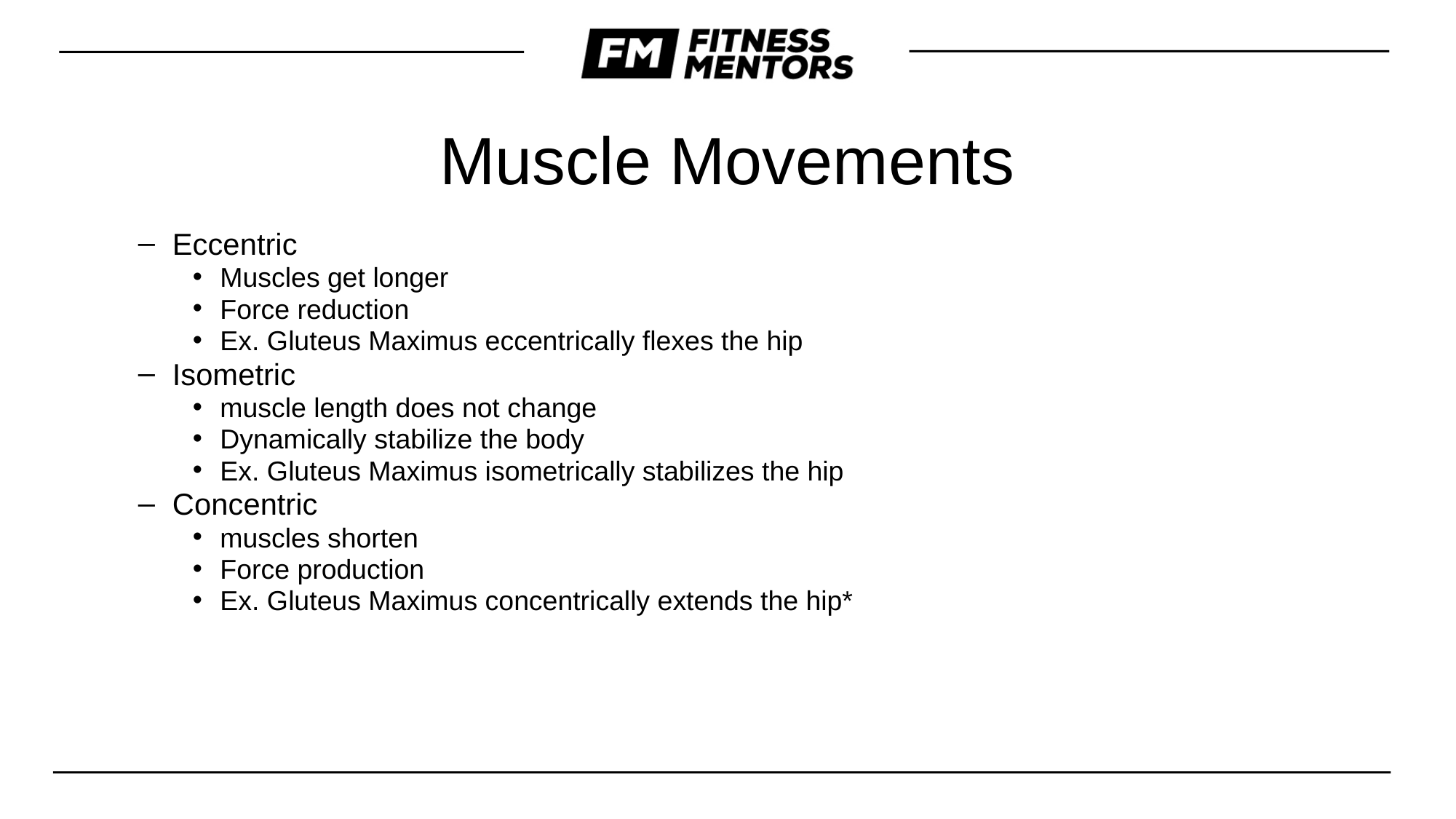

# Muscle Movements
Eccentric
Muscles get longer
Force reduction
Ex. Gluteus Maximus eccentrically flexes the hip
Isometric
muscle length does not change
Dynamically stabilize the body
Ex. Gluteus Maximus isometrically stabilizes the hip
Concentric
muscles shorten
Force production
Ex. Gluteus Maximus concentrically extends the hip*